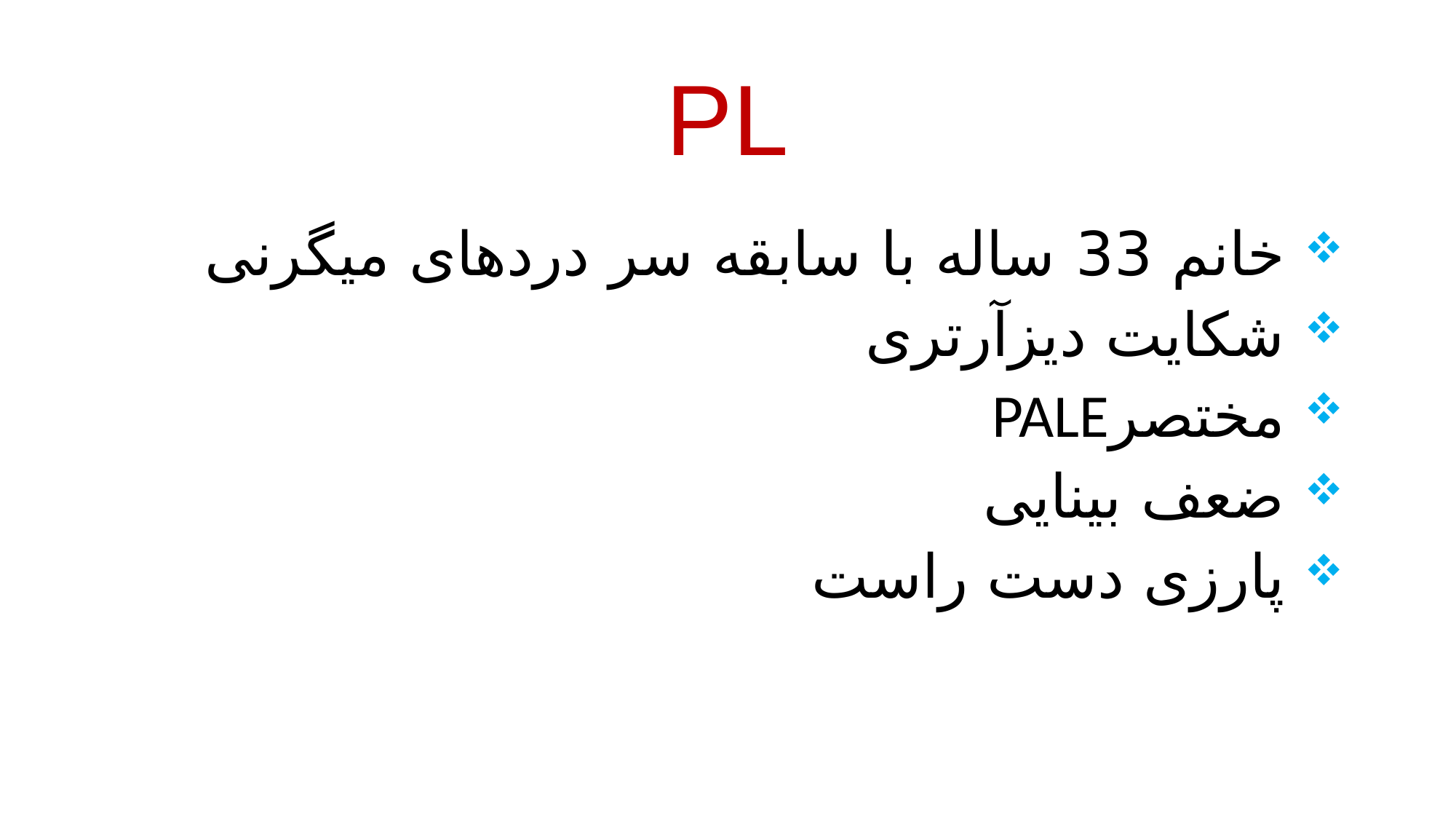

# PL
 خانم 33 ساله با سابقه سر دردهای میگرنی
 شکایت دیزآرتری
 مختصرPALE
 ضعف بینایی
 پارزی دست راست